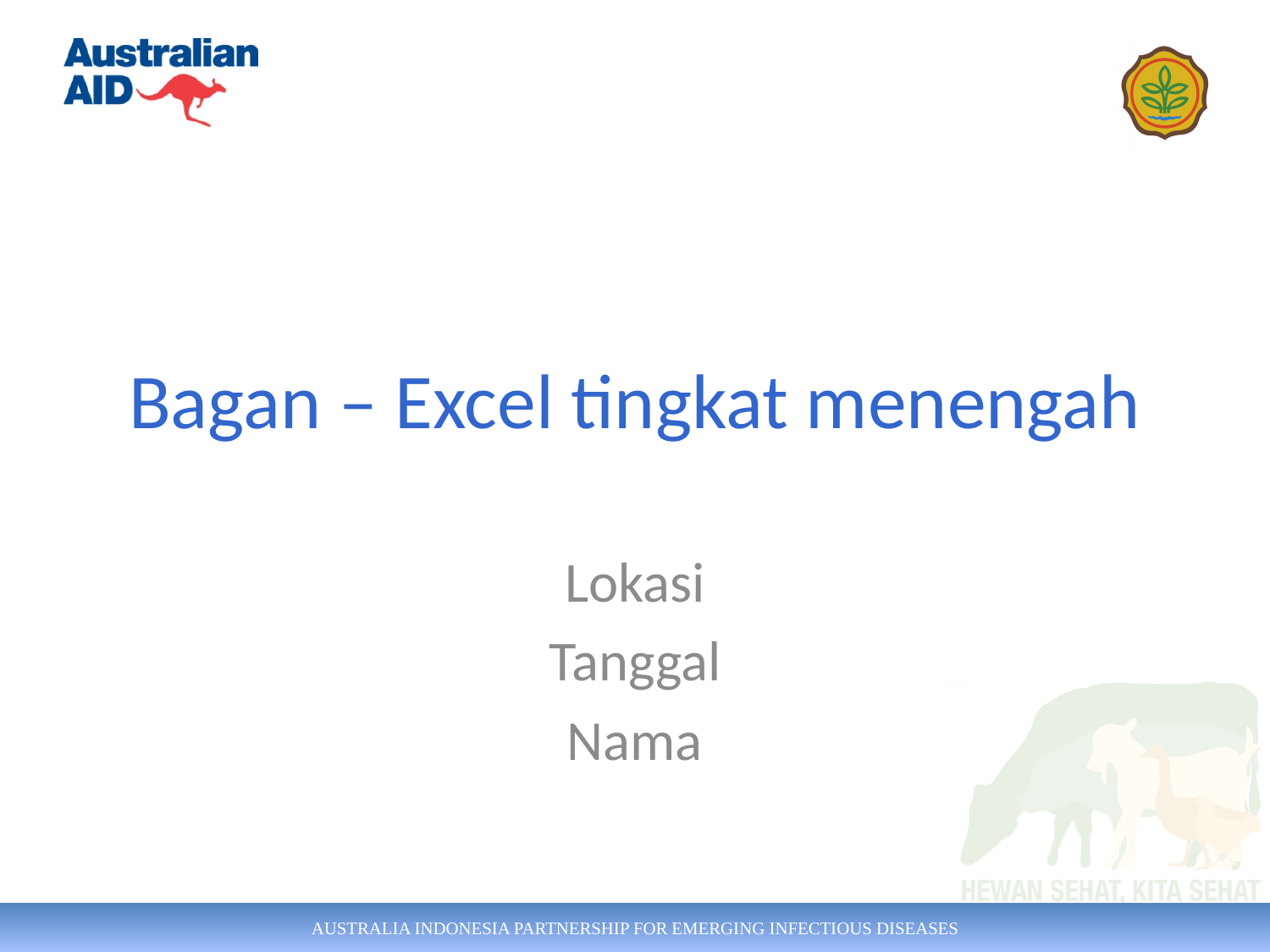

# Bagan – Excel tingkat menengah
Lokasi
Tanggal
Nama